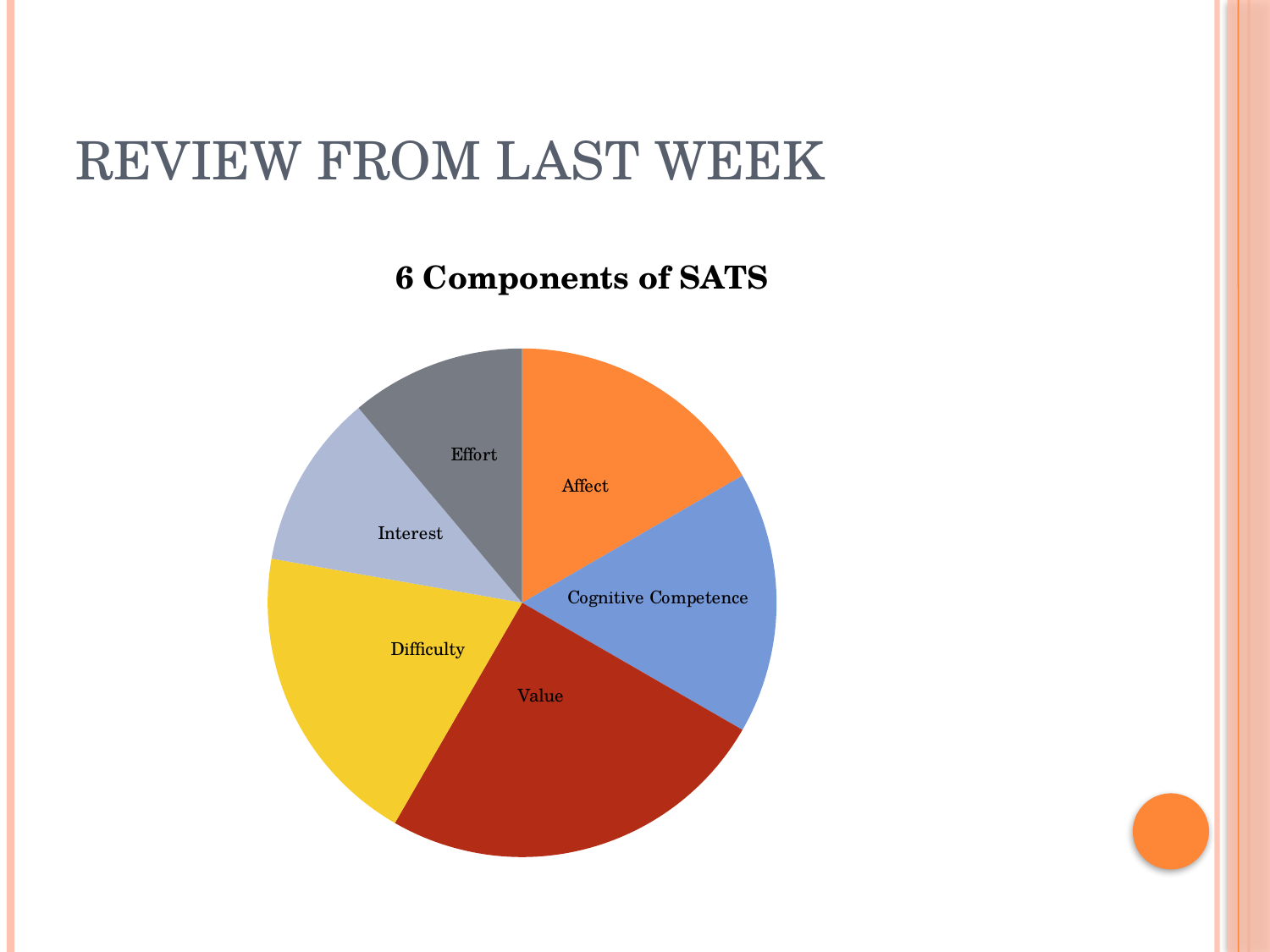

# Review from Last Week

### Chart: 6 Components of SATS

| Category |  |
|---|---|
| Affect | 0.16666666666666666 |
| Cog Comp | 0.16666666666666666 |
| Value | 0.25 |
| Difficulty | 0.19444444444444445 |
| Interest | 0.1111111111111111 |
| Effort | 0.1111111111111111 |